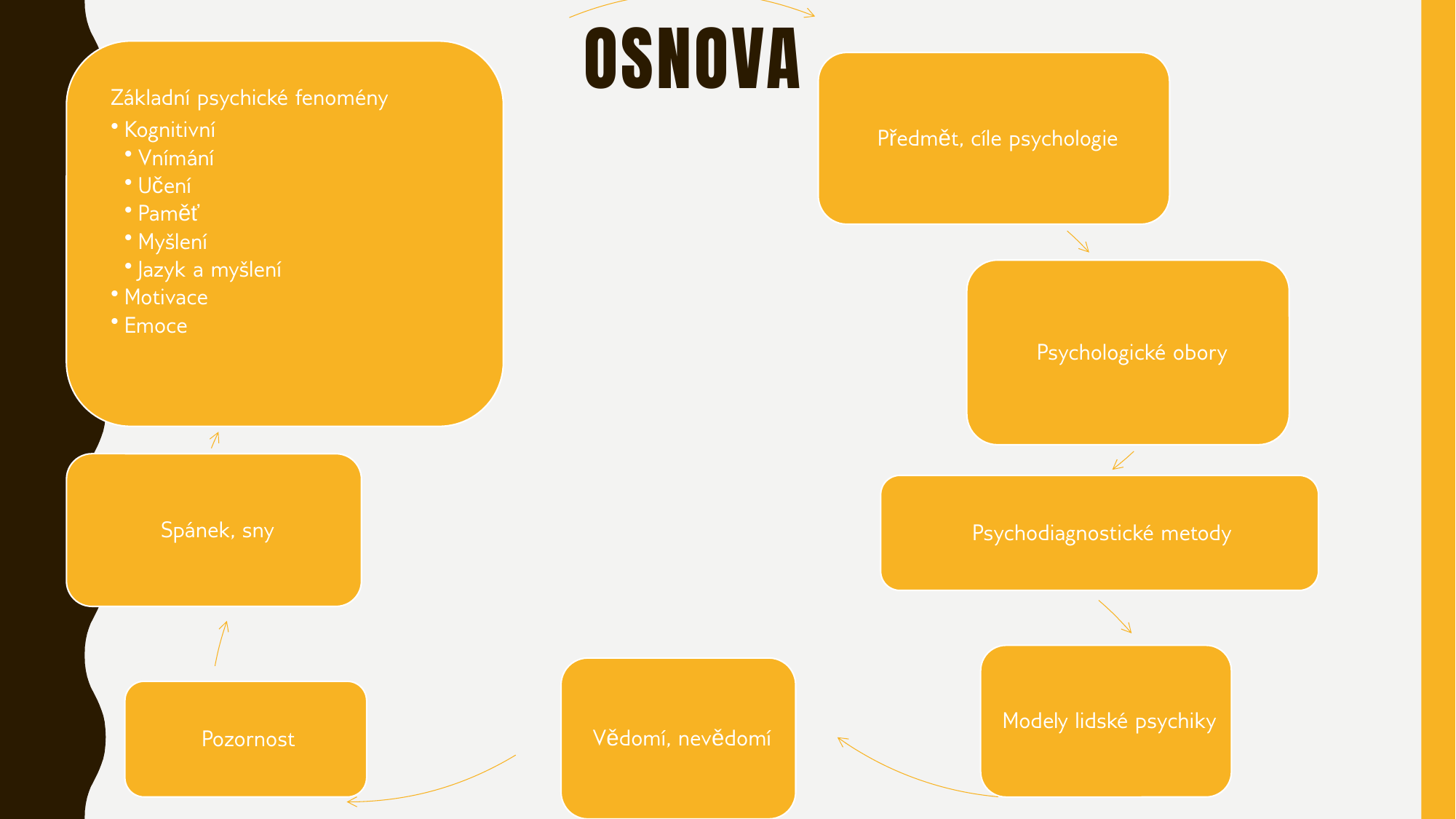

# Osnova
Předmět, cíle psychologie
Psychologické obory
Psychodiagnostické metody
Modely lidské psychiky
Vědomí, nevědomí
Pozornost
Spánek, sny
Základní psychické fenomény
Kognitivní
Vnímání
Učení
Paměť
Myšlení
Jazyk a myšlení
Motivace
Emoce